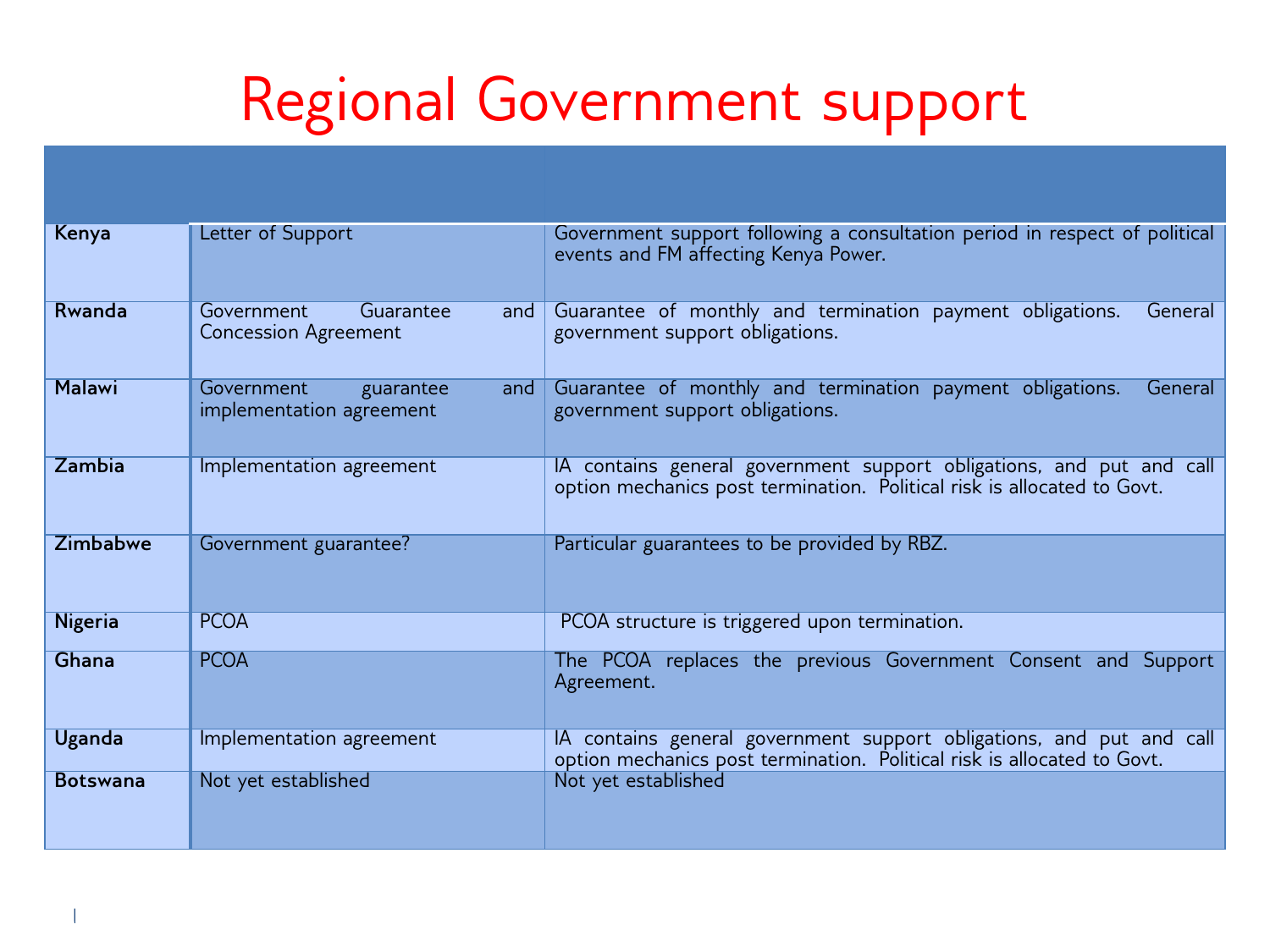

# Regional Government support

|  |  |  |
| --- | --- | --- |
| Kenya | Letter of Support | Government support following a consultation period in respect of political events and FM affecting Kenya Power. |
| Rwanda | Government Guarantee and Concession Agreement | Guarantee of monthly and termination payment obligations. General government support obligations. |
| Malawi | Government guarantee and implementation agreement | Guarantee of monthly and termination payment obligations. General government support obligations. |
| Zambia | Implementation agreement | IA contains general government support obligations, and put and call option mechanics post termination. Political risk is allocated to Govt. |
| Zimbabwe | Government guarantee? | Particular guarantees to be provided by RBZ. |
| Nigeria | PCOA | PCOA structure is triggered upon termination. |
| Ghana | PCOA | The PCOA replaces the previous Government Consent and Support Agreement. |
| Uganda | Implementation agreement | IA contains general government support obligations, and put and call option mechanics post termination. Political risk is allocated to Govt. |
| Botswana | Not yet established | Not yet established |